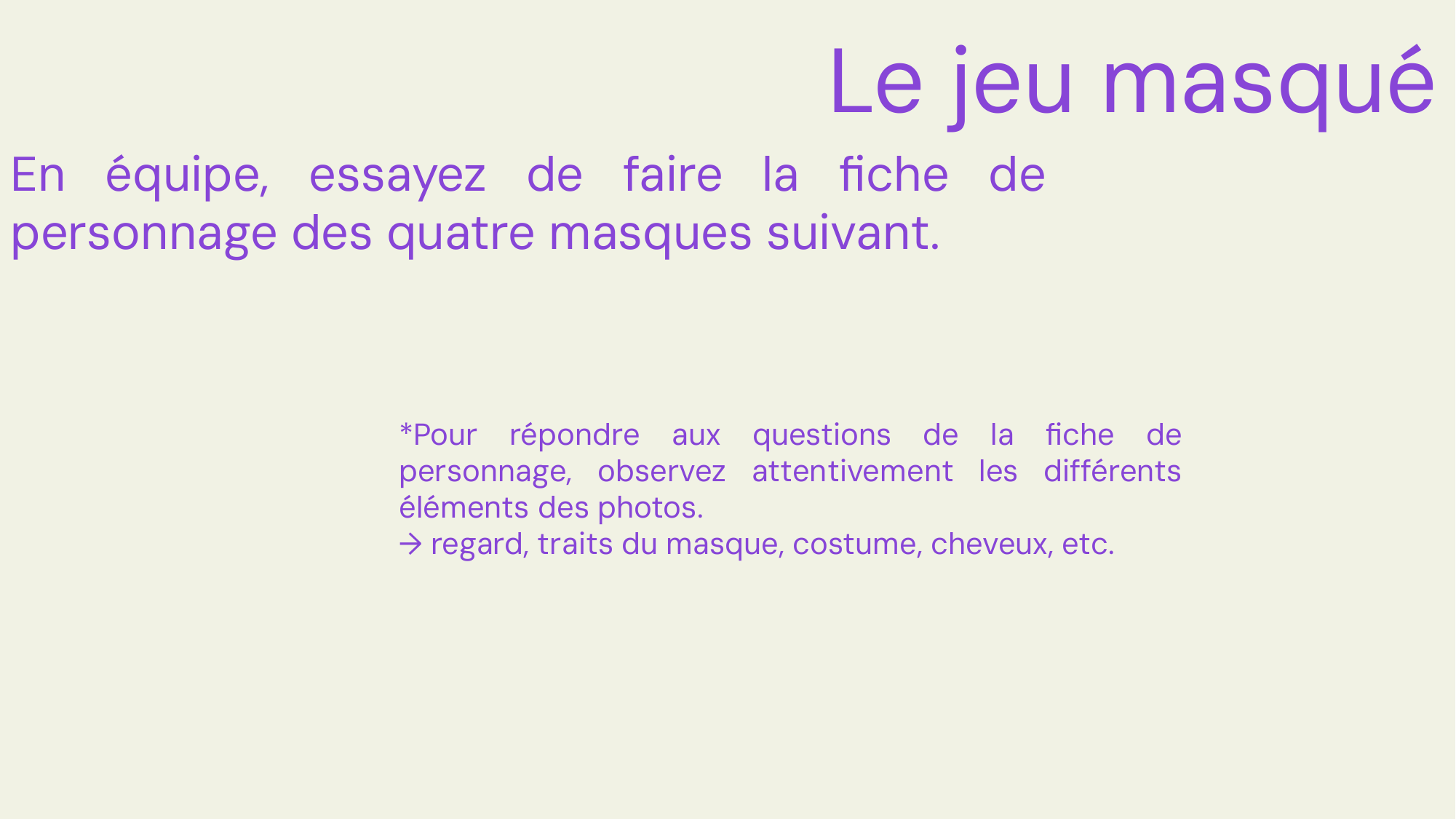

Le jeu masqué
En équipe, essayez de faire la fiche de personnage des quatre masques suivant.
*Pour répondre aux questions de la fiche de personnage, observez attentivement les différents éléments des photos.
→ regard, traits du masque, costume, cheveux, etc.